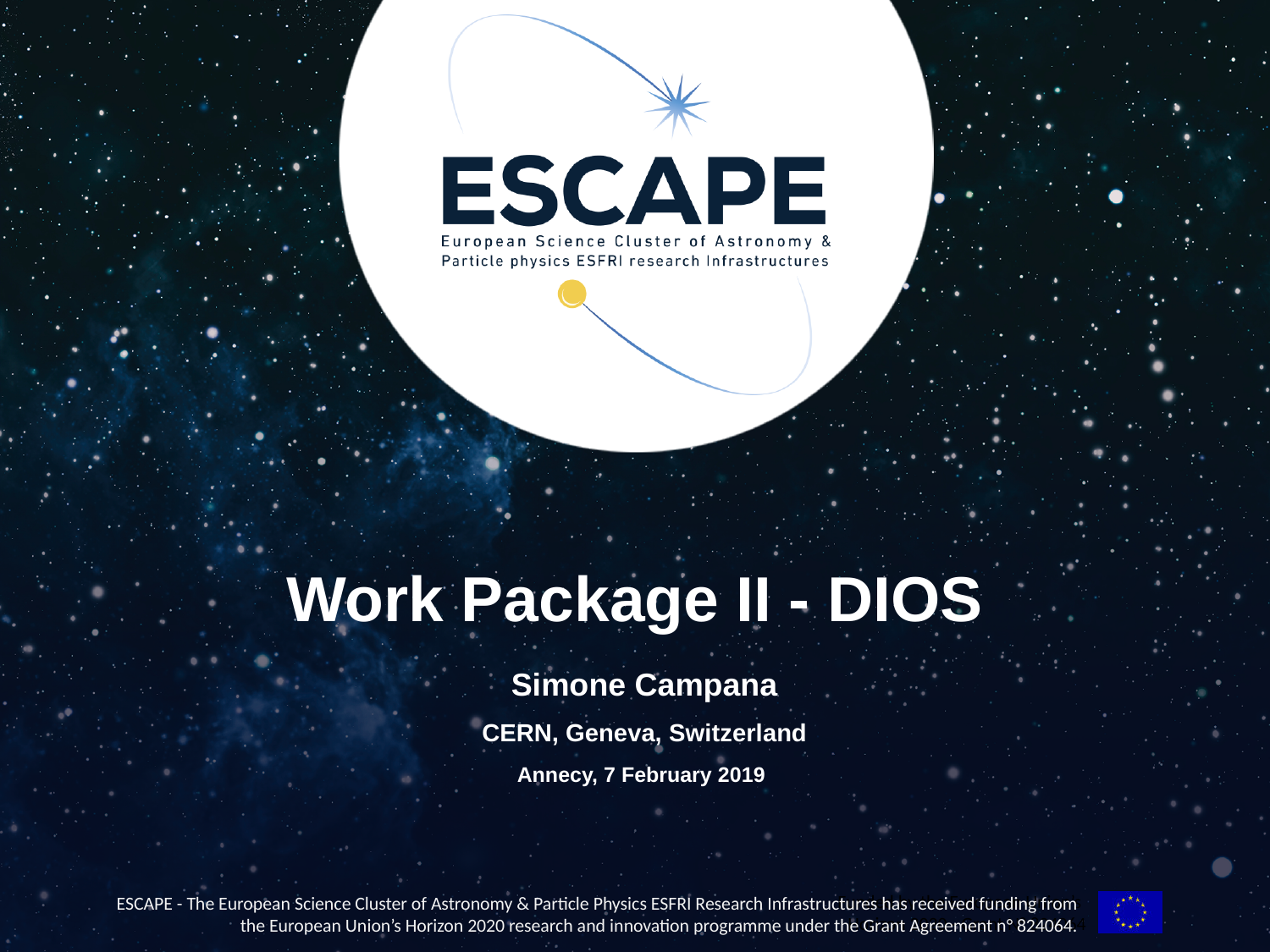

# Work Package II - DIOS
Simone Campana
CERN, Geneva, Switzerland
Annecy, 7 February 2019